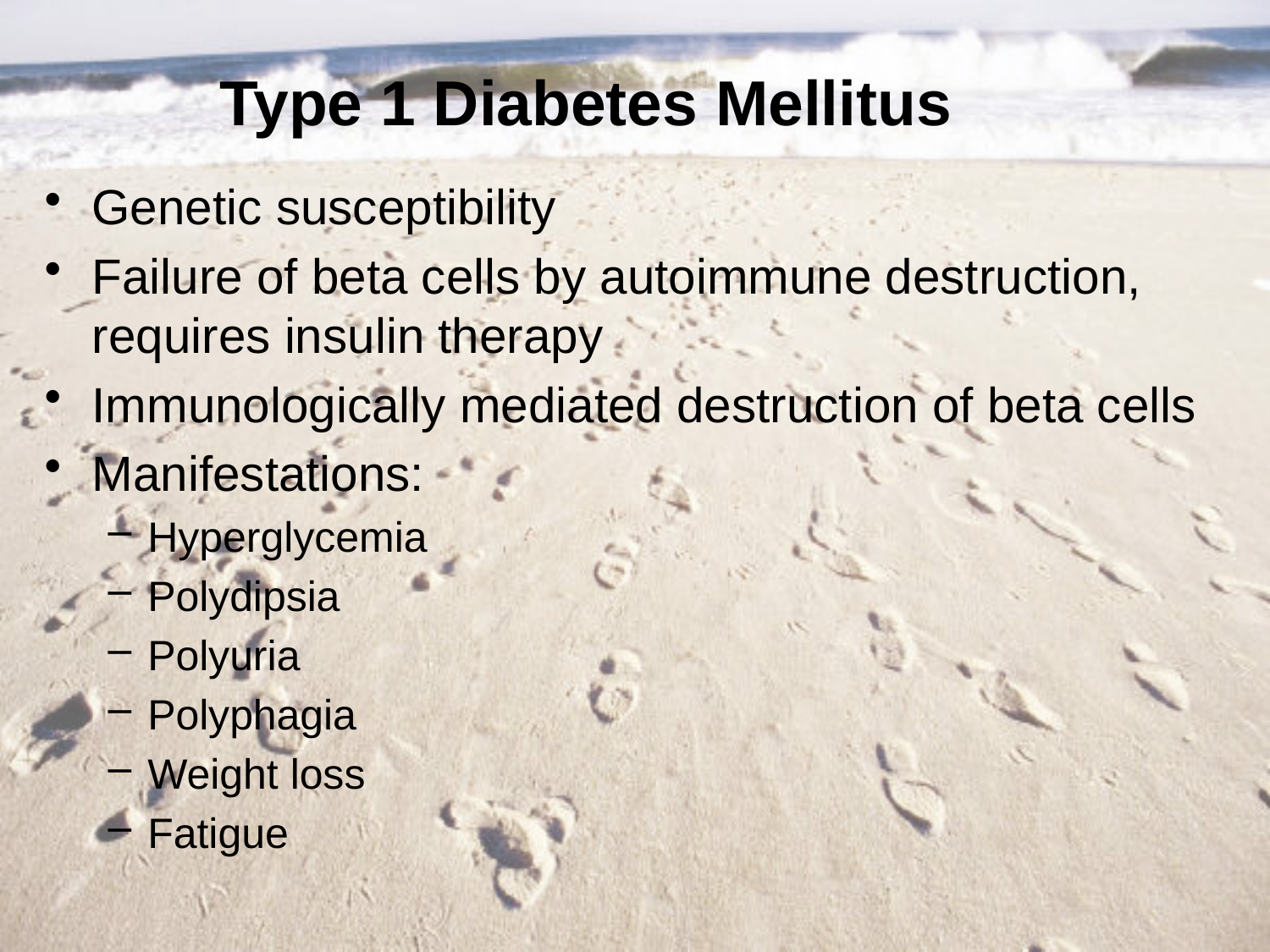

Type 1 Diabetes Mellitus
Genetic susceptibility
Failure of beta cells by autoimmune destruction, requires insulin therapy
Immunologically mediated destruction of beta cells
Manifestations:
Hyperglycemia
Polydipsia
Polyuria
Polyphagia
Weight loss
Fatigue